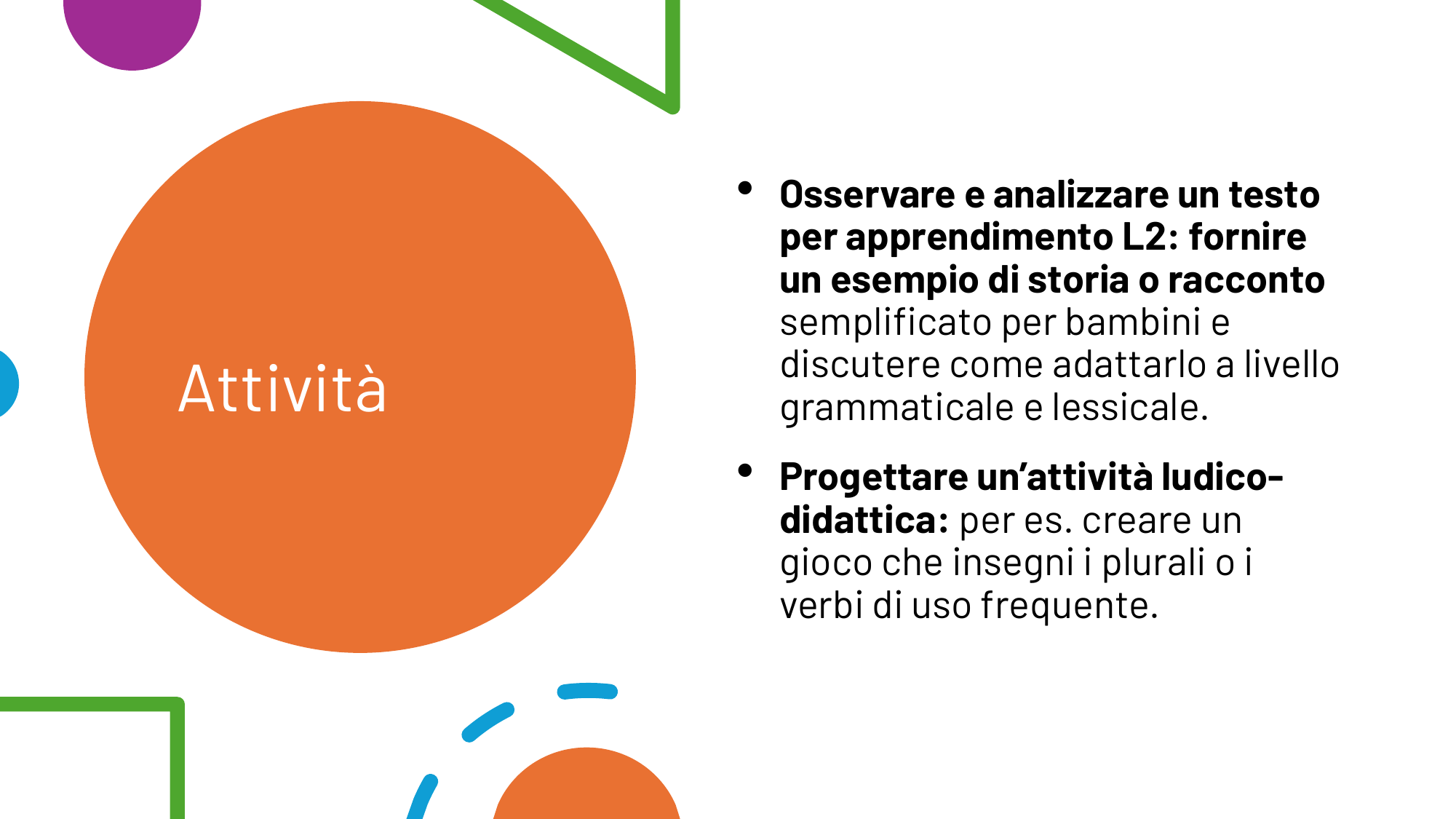

Osservare e analizzare un testo per apprendimento L2: fornire un esempio di storia o racconto semplificato per bambini e discutere come adattarlo a livello grammaticale e lessicale.
Progettare un’attività ludico-didattica: per es. creare un gioco che insegni i plurali o i verbi di uso frequente.

# Attività